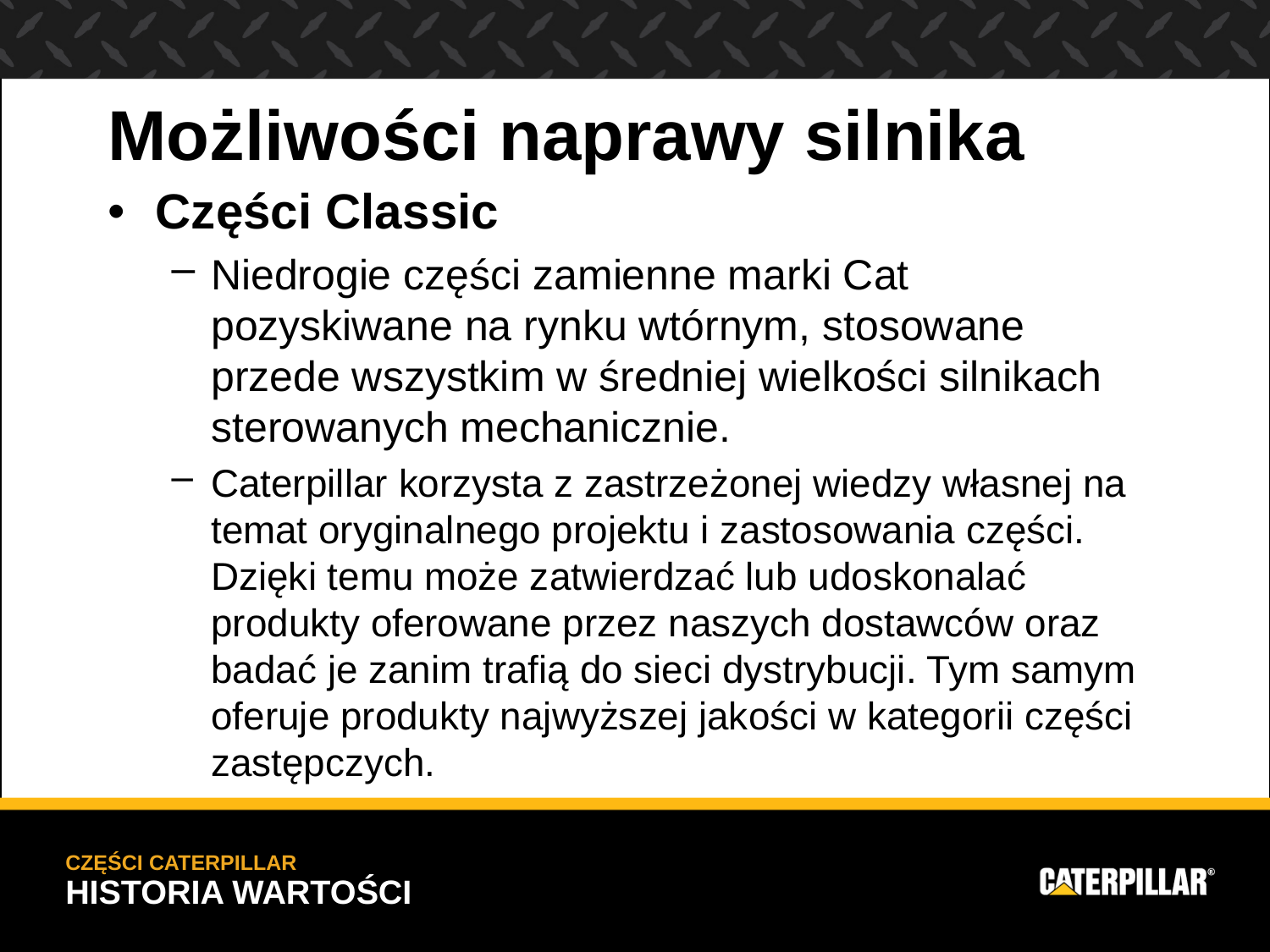

Możliwości naprawy silnika
Części Classic
Niedrogie części zamienne marki Cat pozyskiwane na rynku wtórnym, stosowane przede wszystkim w średniej wielkości silnikach sterowanych mechanicznie.
Caterpillar korzysta z zastrzeżonej wiedzy własnej na temat oryginalnego projektu i zastosowania części. Dzięki temu może zatwierdzać lub udoskonalać produkty oferowane przez naszych dostawców oraz badać je zanim trafią do sieci dystrybucji. Tym samym oferuje produkty najwyższej jakości w kategorii części zastępczych.

CZĘŚCI CATERPILLAR
HISTORIA WARTOŚCI